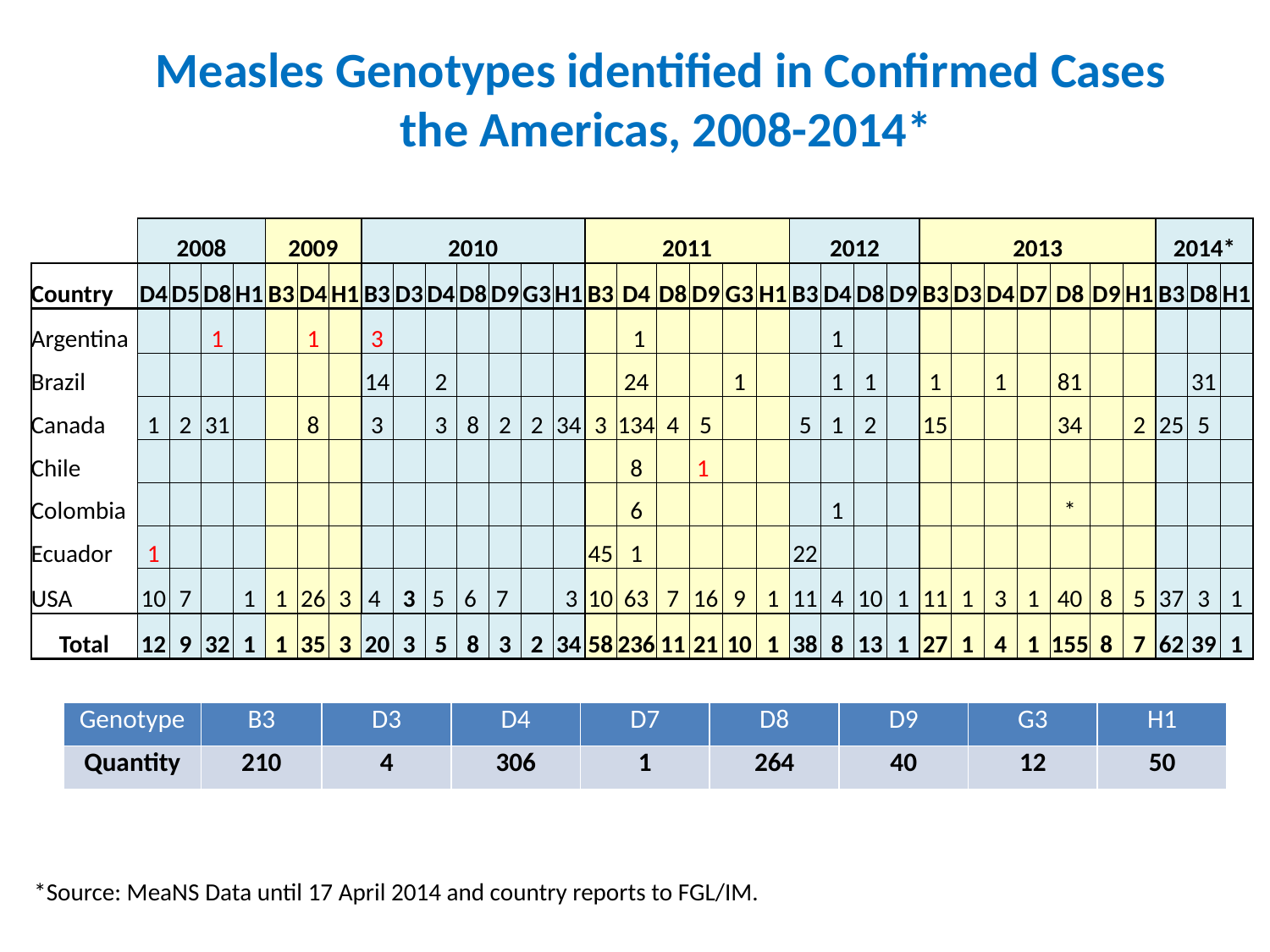

Measles Genotypes identified in Confirmed Cases
the Americas, 2008-2014*
|  | 2008 |  |  |  | 2009 |  |  | 2010 |  |  |  |  |  |  | 2011 |  |  |  |  |  | 2012 |  |  |  | 2013 |  |  |  |  |  |  | 2014\* |  |  |
| --- | --- | --- | --- | --- | --- | --- | --- | --- | --- | --- | --- | --- | --- | --- | --- | --- | --- | --- | --- | --- | --- | --- | --- | --- | --- | --- | --- | --- | --- | --- | --- | --- | --- | --- |
| Country | D4 | D5 | D8 | H1 | B3 | D4 | H1 | B3 | D3 | D4 | D8 | D9 | G3 | H1 | B3 | D4 | D8 | D9 | G3 | H1 | B3 | D4 | D8 | D9 | B3 | D3 | D4 | D7 | D8 | D9 | H1 | B3 | D8 | H1 |
| Argentina |  |  | 1 |  |  | 1 |  | 3 |  |  |  |  |  |  |  | 1 |  |  |  |  |  | 1 |  |  |  |  |  |  |  |  |  |  |  |  |
| Brazil |  |  |  |  |  |  |  | 14 |  | 2 |  |  |  |  |  | 24 |  |  | 1 |  |  | 1 | 1 |  | 1 |  | 1 |  | 81 |  |  |  | 31 |  |
| Canada | 1 | 2 | 31 |  |  | 8 |  | 3 |  | 3 | 8 | 2 | 2 | 34 | 3 | 134 | 4 | 5 |  |  | 5 | 1 | 2 |  | 15 |  |  |  | 34 |  | 2 | 25 | 5 |  |
| Chile |  |  |  |  |  |  |  |  |  |  |  |  |  |  |  | 8 |  | 1 |  |  |  |  |  |  |  |  |  |  |  |  |  |  |  |  |
| Colombia |  |  |  |  |  |  |  |  |  |  |  |  |  |  |  | 6 |  |  |  |  |  | 1 |  |  |  |  |  |  | \* |  |  |  |  |  |
| Ecuador | 1 |  |  |  |  |  |  |  |  |  |  |  |  |  | 45 | 1 |  |  |  |  | 22 |  |  |  |  |  |  |  |  |  |  |  |  |  |
| USA | 10 | 7 |  | 1 | 1 | 26 | 3 | 4 | 3 | 5 | 6 | 7 |  | 3 | 10 | 63 | 7 | 16 | 9 | 1 | 11 | 4 | 10 | 1 | 11 | 1 | 3 | 1 | 40 | 8 | 5 | 37 | 3 | 1 |
| Total | 12 | 9 | 32 | 1 | 1 | 35 | 3 | 20 | 3 | 5 | 8 | 3 | 2 | 34 | 58 | 236 | 11 | 21 | 10 | 1 | 38 | 8 | 13 | 1 | 27 | 1 | 4 | 1 | 155 | 8 | 7 | 62 | 39 | 1 |
| Genotype | B3 | D3 | D4 | D7 | D8 | D9 | G3 | H1 |
| --- | --- | --- | --- | --- | --- | --- | --- | --- |
| Quantity | 210 | 4 | 306 | 1 | 264 | 40 | 12 | 50 |
*Source: MeaNS Data until 17 April 2014 and country reports to FGL/IM.